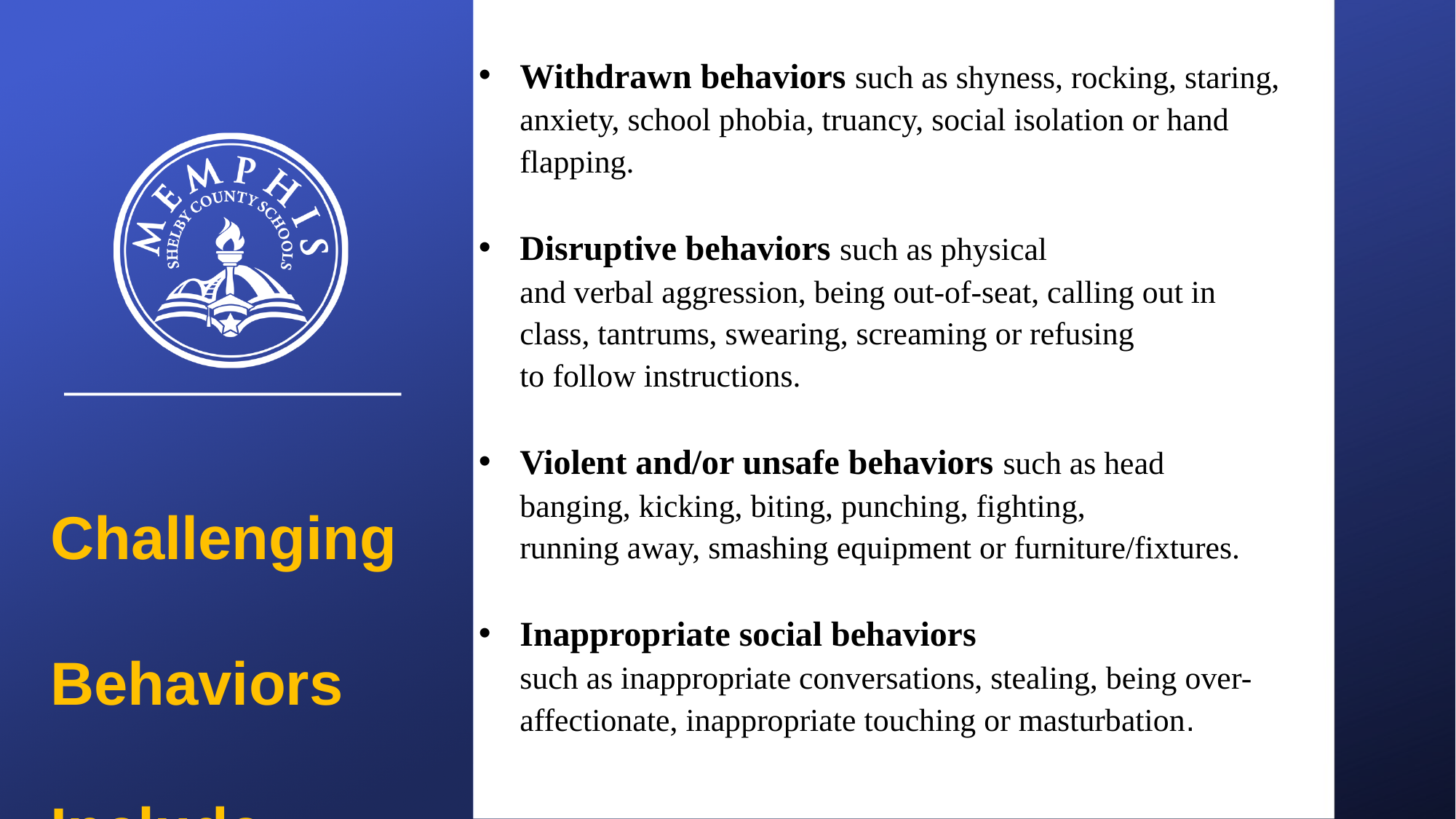

Withdrawn behaviors such as shyness, rocking, staring, anxiety, school phobia, truancy, social isolation or hand flapping.

Disruptive behaviors such as physical and verbal aggression, being out-of-seat, calling out in class, tantrums, swearing, screaming or refusing to follow instructions.

Violent and/or unsafe behaviors such as head banging, kicking, biting, punching, fighting, running away, smashing equipment or furniture/fixtures.

Inappropriate social behaviors such as inappropriate conversations, stealing, being over-affectionate, inappropriate touching or masturbation.
Challenging
       Behaviors
            Include